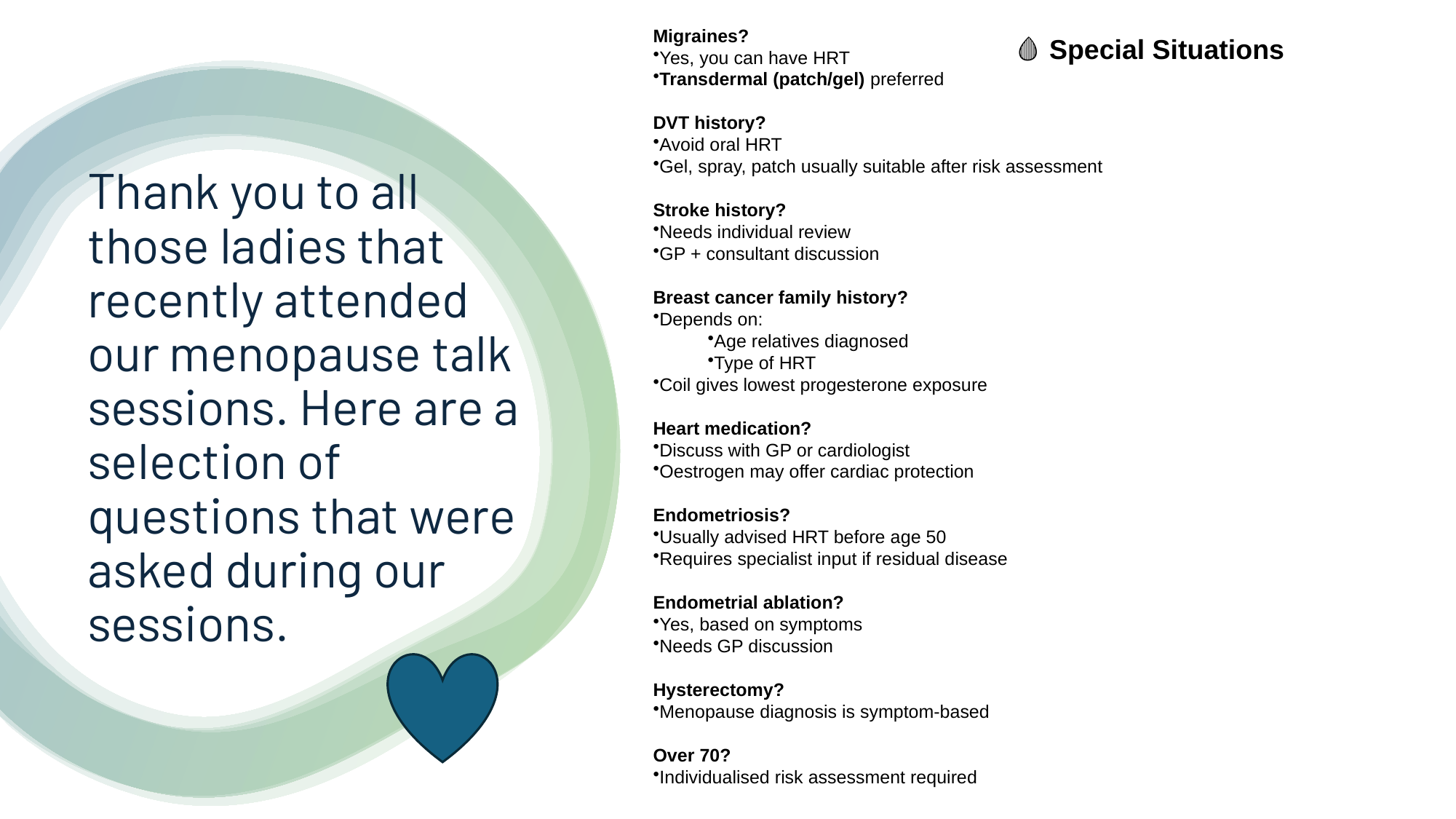

Migraines?
Yes, you can have HRT
Transdermal (patch/gel) preferred

DVT history?
Avoid oral HRT
Gel, spray, patch usually suitable after risk assessment

Stroke history?
Needs individual review
GP + consultant discussion

Breast cancer family history?
Depends on:
Age relatives diagnosed
Type of HRT
Coil gives lowest progesterone exposure

Heart medication?
Discuss with GP or cardiologist
Oestrogen may offer cardiac protection

Endometriosis?
Usually advised HRT before age 50
Requires specialist input if residual disease

Endometrial ablation?
Yes, based on symptoms
Needs GP discussion

Hysterectomy?
Menopause diagnosis is symptom-based

Over 70?
Individualised risk assessment required

🩸 Special Situations

# Thank you to all those ladies that recently attended our menopause talk sessions. Here are a selection of questions that were asked during our sessions.